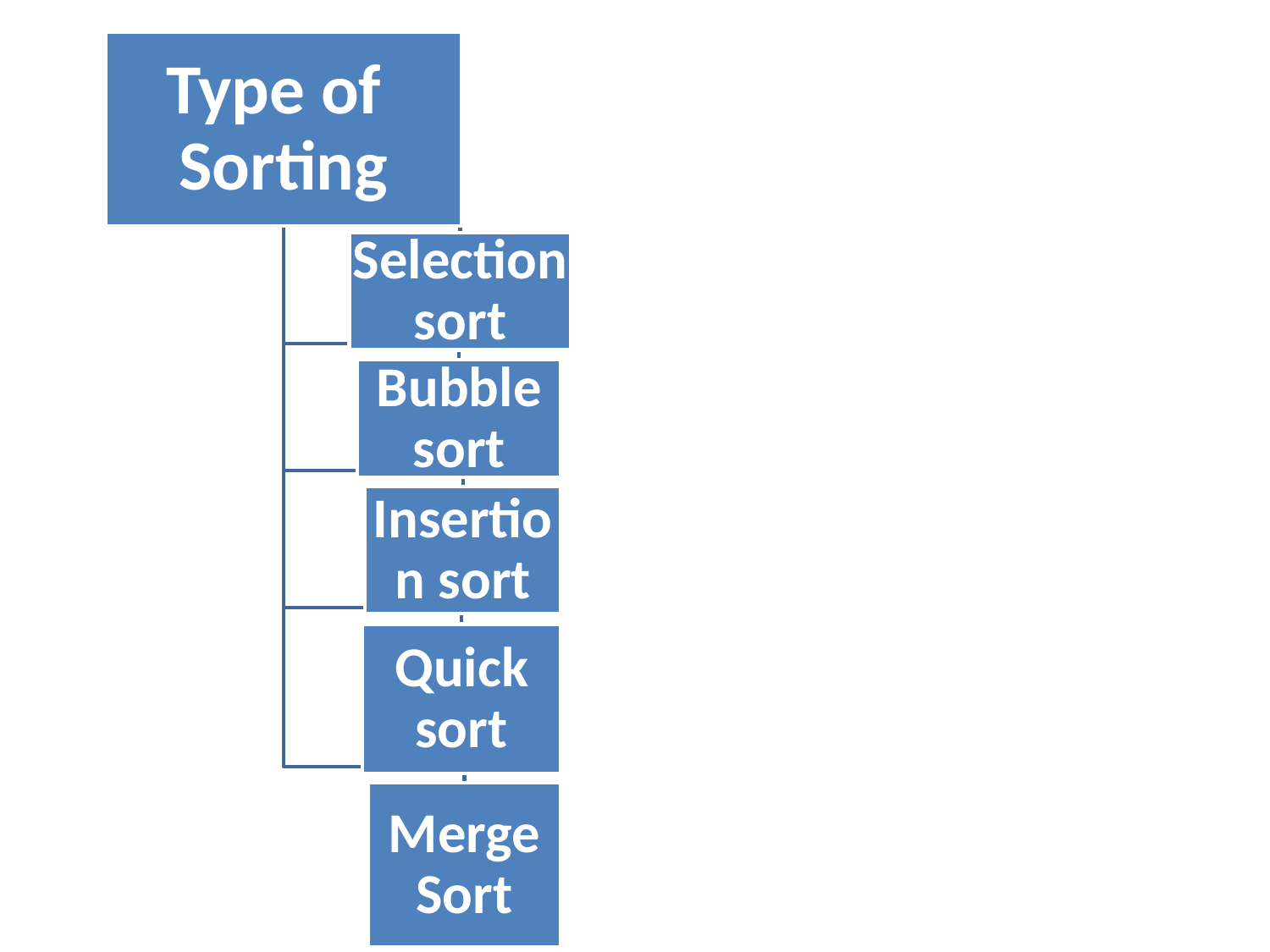

Type of Sorting
Insertion sort
Selection sort
Bubble sort
Quick sort
Merge Sort
#